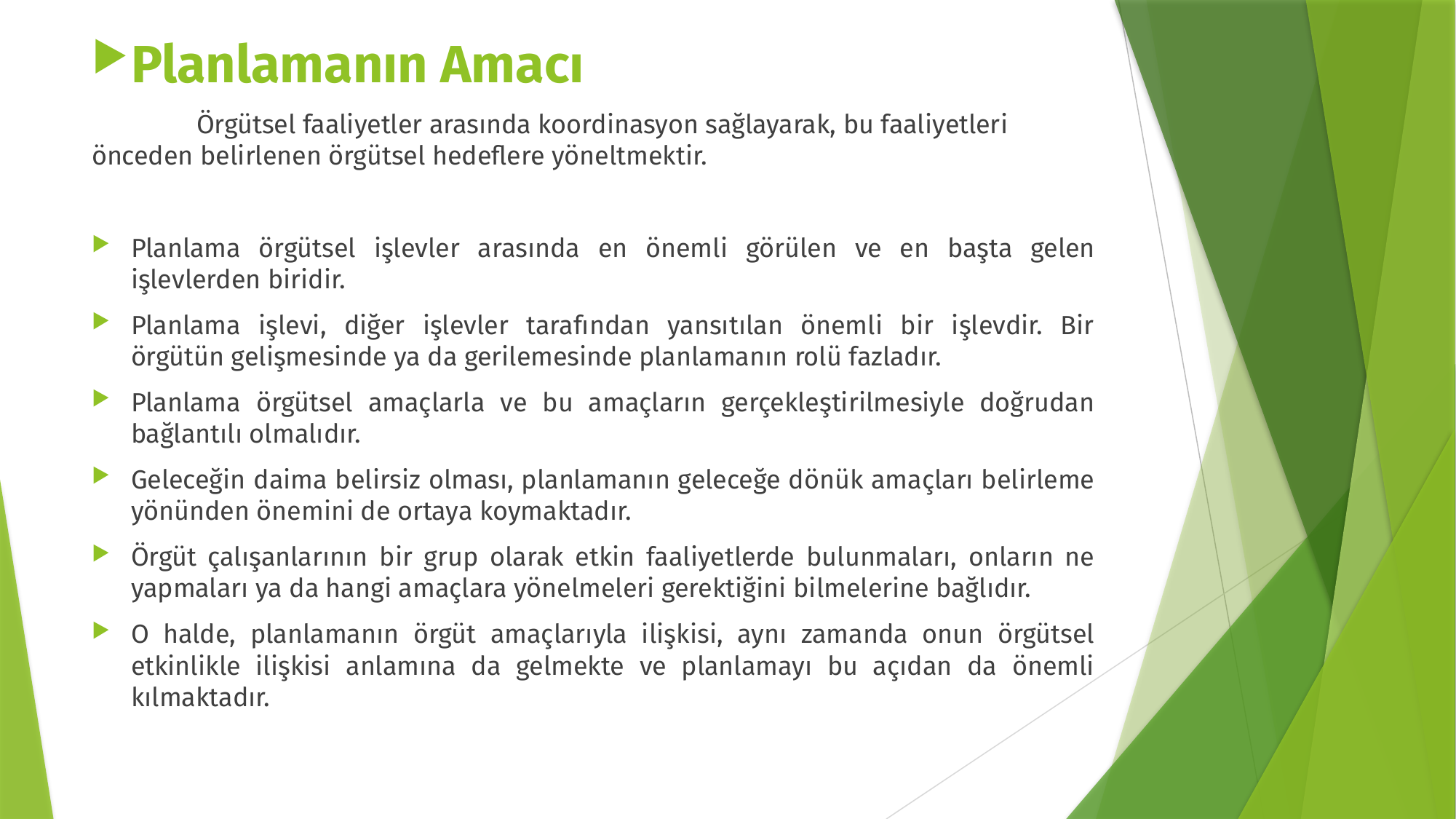

Planlamanın Amacı
	Örgütsel faaliyetler arasında koordinasyon sağlayarak, bu faaliyetleri önceden belirlenen örgütsel hedeflere yöneltmektir.

Planlama örgütsel işlevler arasında en önemli görülen ve en başta gelen işlevlerden biridir.
Planlama işlevi, diğer işlevler tarafından yansıtılan önemli bir işlevdir. Bir örgütün gelişmesinde ya da gerilemesinde planlamanın rolü fazladır.
Planlama örgütsel amaçlarla ve bu amaçların gerçekleştirilmesiyle doğrudan bağlantılı olmalıdır.
Geleceğin daima belirsiz olması, planlamanın geleceğe dönük amaçları belirleme yönünden önemini de ortaya koymaktadır.
Örgüt çalışanlarının bir grup olarak etkin faaliyetlerde bulunmaları, onların ne yapmaları ya da hangi amaçlara yönelmeleri gerektiğini bilmelerine bağlıdır.
O halde, planlamanın örgüt amaçlarıyla ilişkisi, aynı zamanda onun örgütsel etkinlikle ilişkisi anlamına da gelmekte ve planlamayı bu açıdan da önemli kılmaktadır.